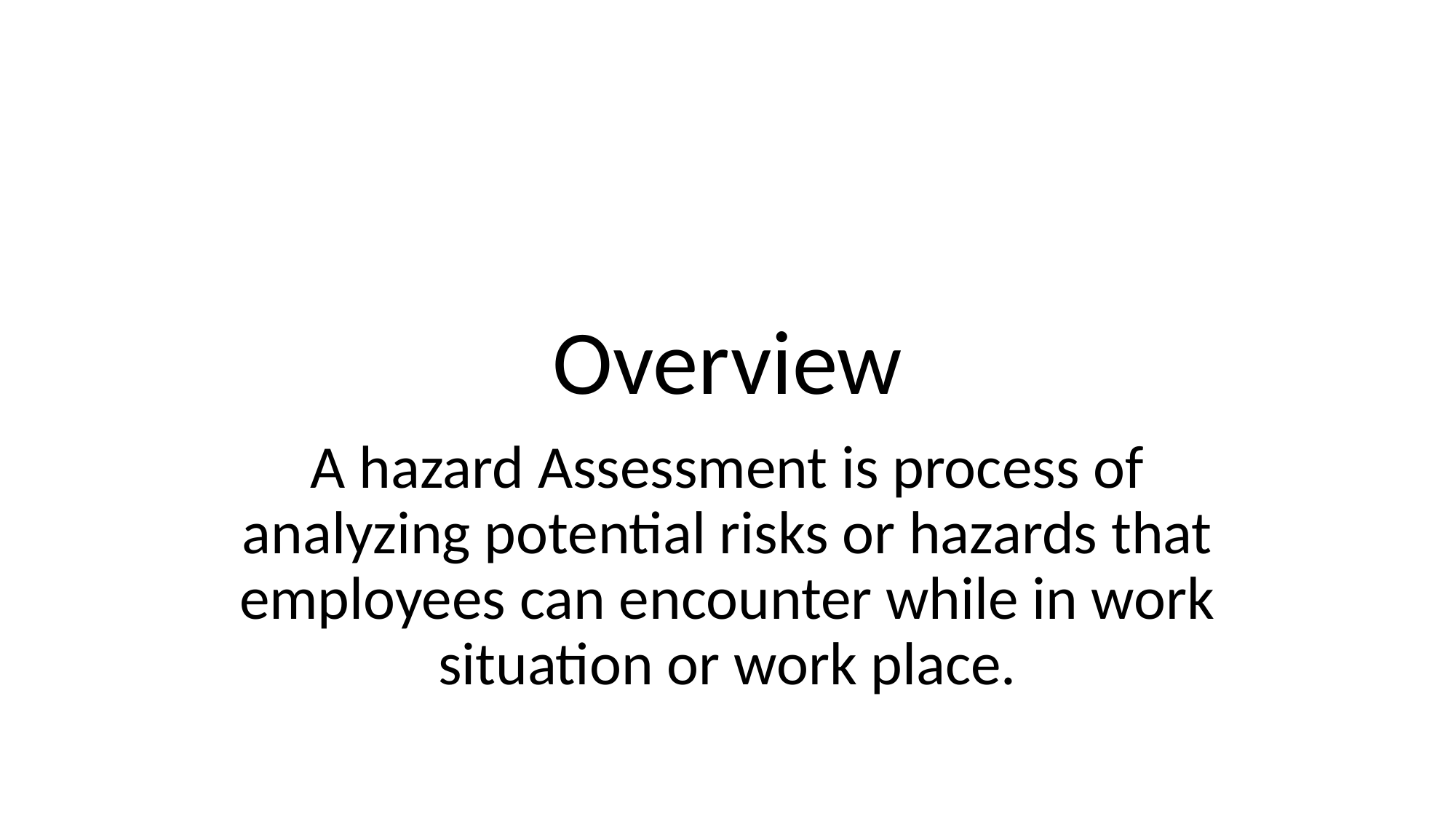

# Overview
A hazard Assessment is process of analyzing potential risks or hazards that employees can encounter while in work situation or work place.